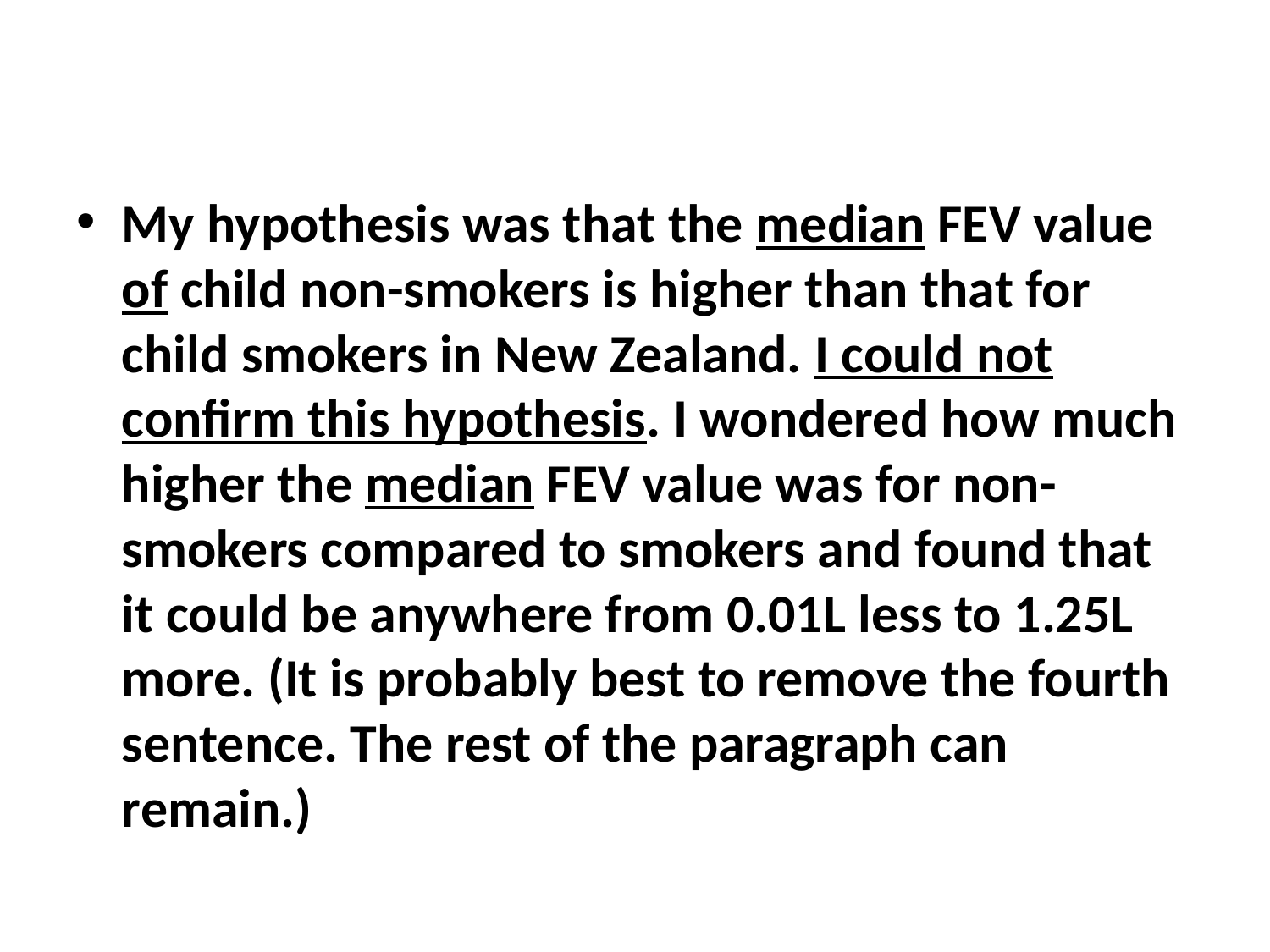

#

My hypothesis was that the median FEV value of child non-smokers is higher than that for child smokers in New Zealand. I could not confirm this hypothesis. I wondered how much higher the median FEV value was for non-smokers compared to smokers and found that it could be anywhere from 0.01L less to 1.25L more. (It is probably best to remove the fourth sentence. The rest of the paragraph can remain.)